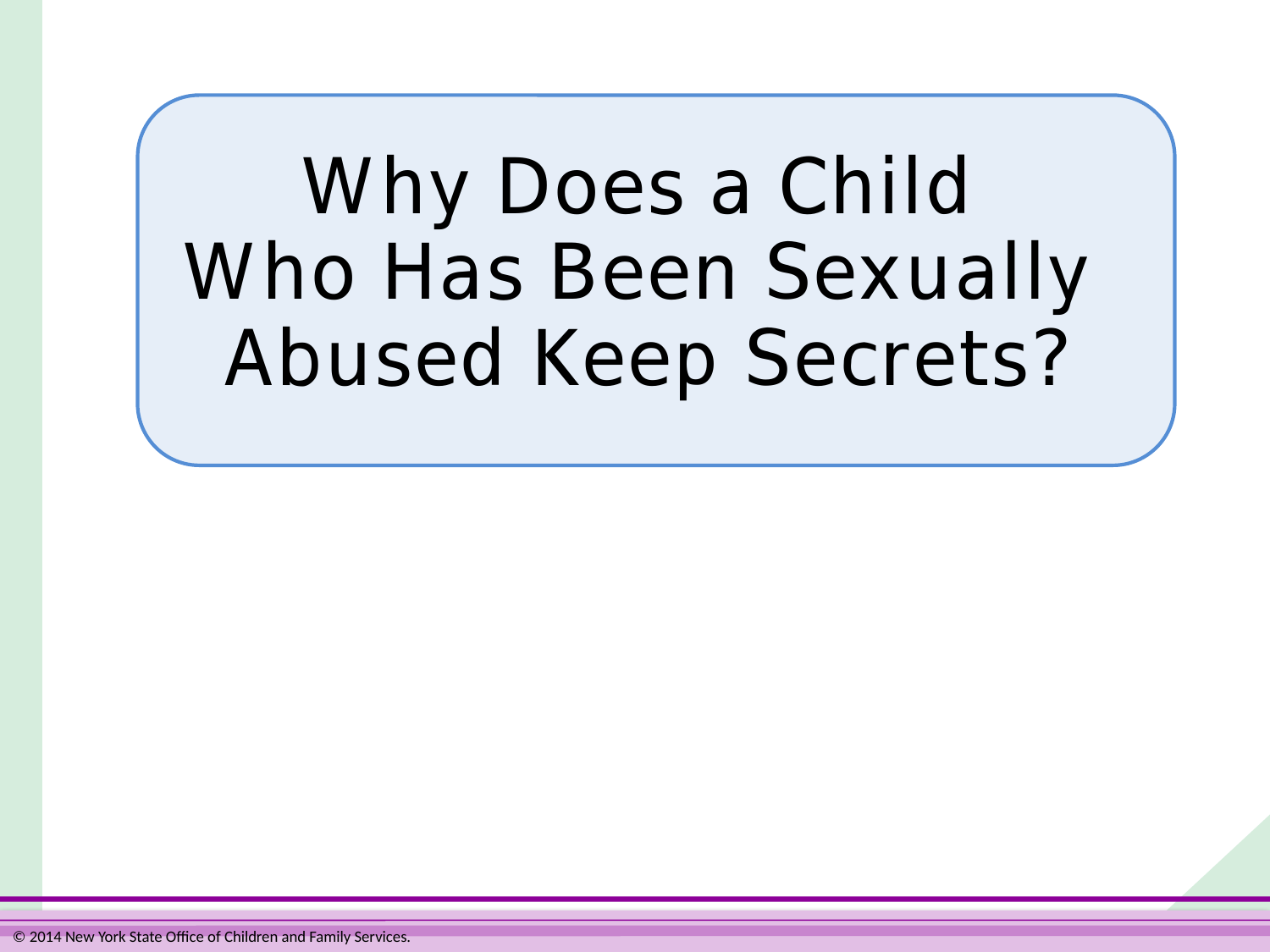

Why Does a Child
Who Has Been Sexually
Abused Keep Secrets?